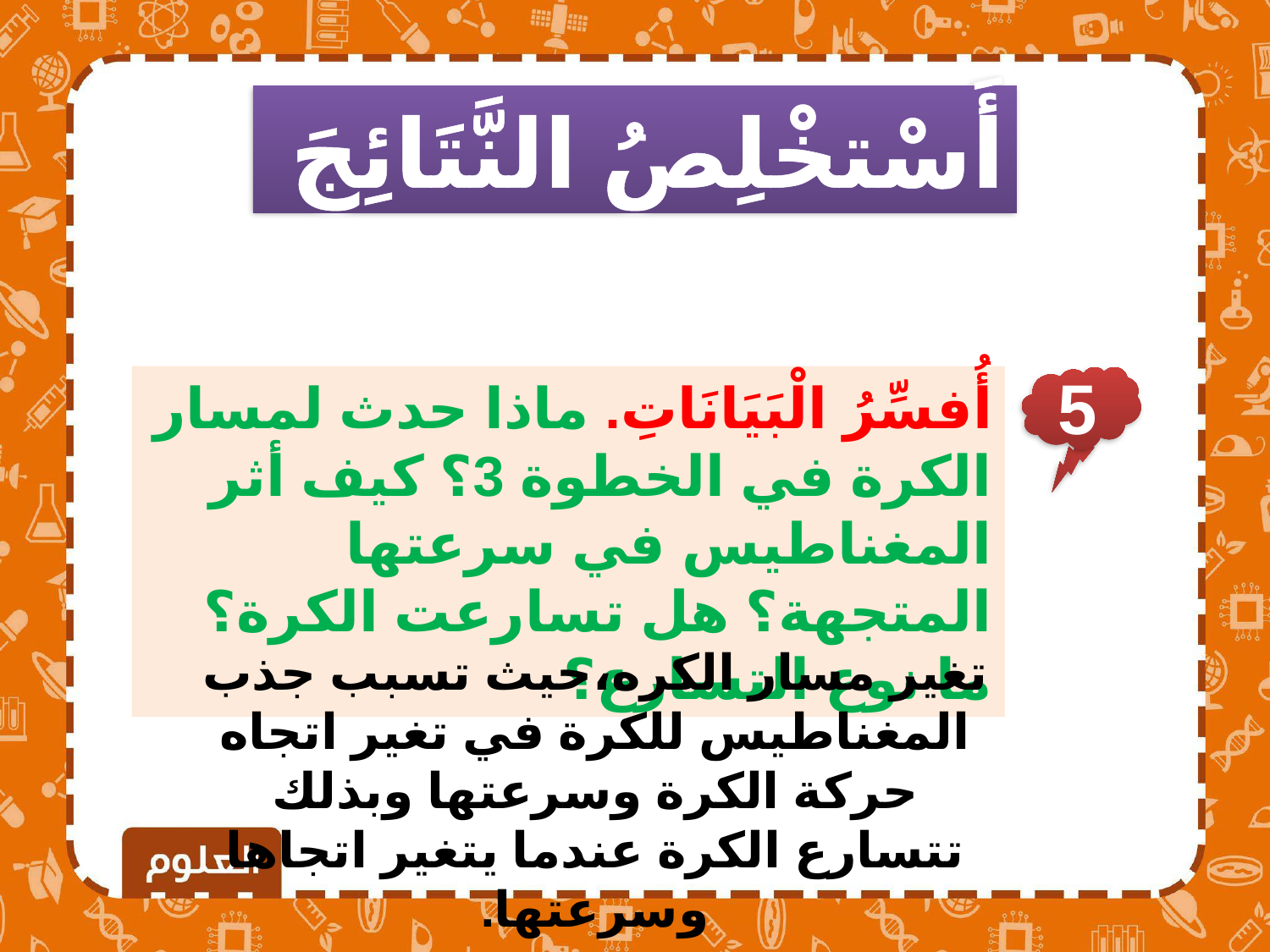

أَسْتخْلِصُ النَّتَائِجَ
أُفسِّرُ الْبَيَانَاتِ. ماذا حدث لمسار الكرة في الخطوة 3؟ كيف أثر المغناطيس في سرعتها المتجهة؟ هل تسارعت الكرة؟ ما نوع التسارع؟
5

تغير مسار الكره،حيث تسبب جذب المغناطيس للكرة في تغير اتجاه حركة الكرة وسرعتها وبذلك تتسارع الكرة عندما يتغير اتجاها وسرعتها.